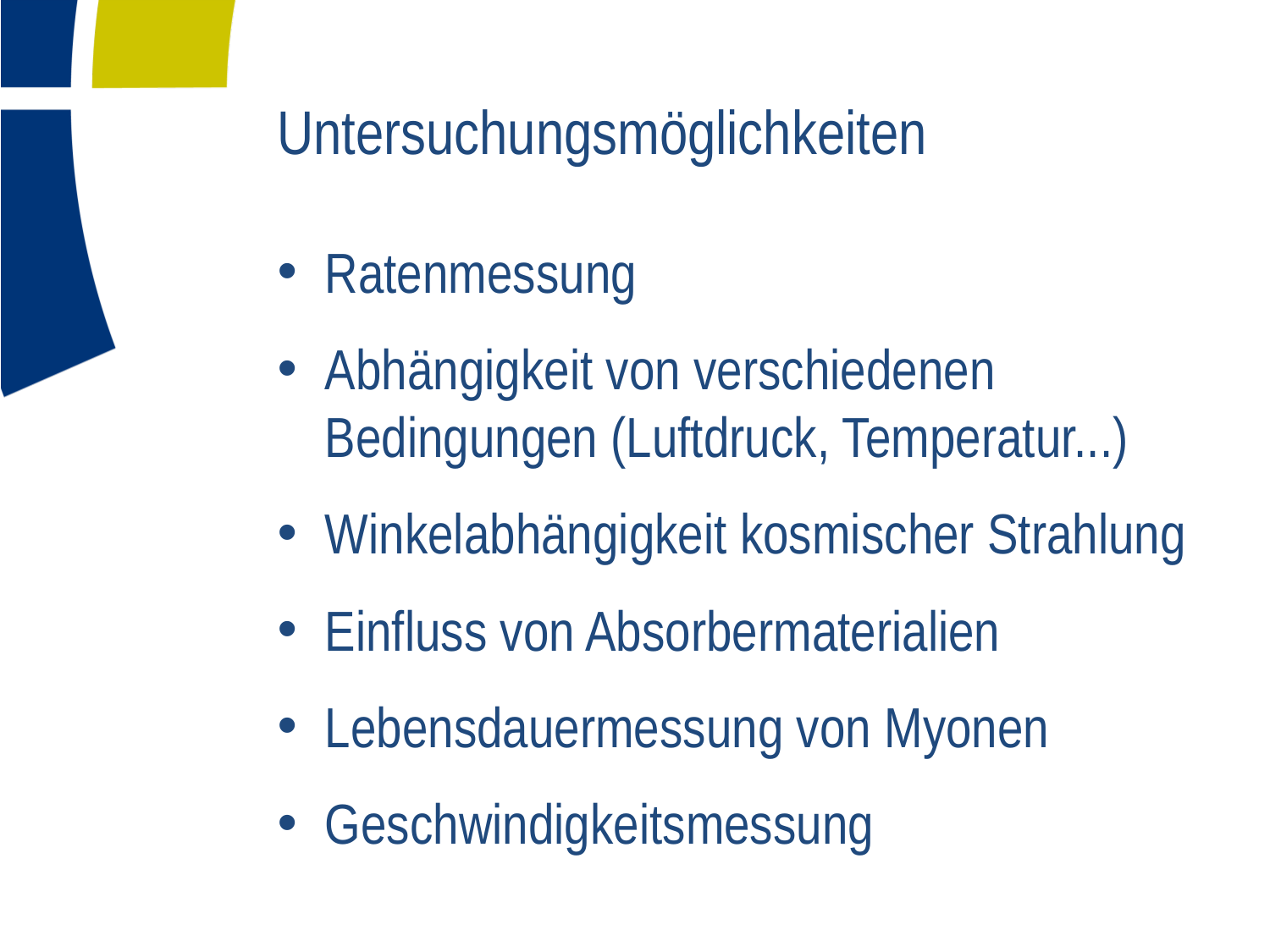

# Untersuchungsmöglichkeiten
Ratenmessung
Abhängigkeit von verschiedenen Bedingungen (Luftdruck, Temperatur...)
Winkelabhängigkeit kosmischer Strahlung
Einfluss von Absorbermaterialien
Lebensdauermessung von Myonen
Geschwindigkeitsmessung